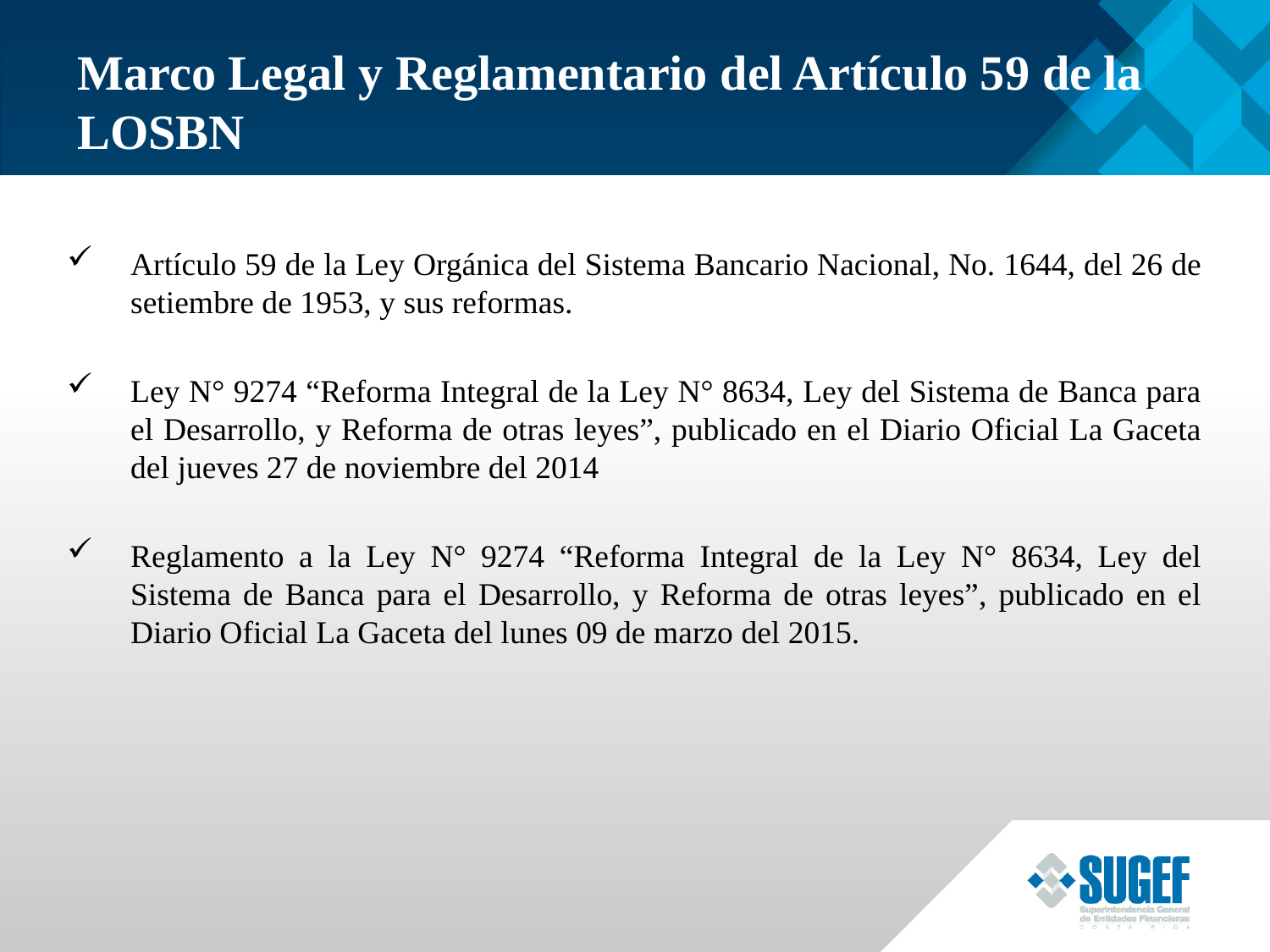

# Marco Legal y Reglamentario del Artículo 59 de la LOSBN

Artículo 59 de la Ley Orgánica del Sistema Bancario Nacional, No. 1644, del 26 de setiembre de 1953, y sus reformas.

Ley N° 9274 “Reforma Integral de la Ley N° 8634, Ley del Sistema de Banca para el Desarrollo, y Reforma de otras leyes”, publicado en el Diario Oficial La Gaceta del jueves 27 de noviembre del 2014

Reglamento a la Ley N° 9274 “Reforma Integral de la Ley N° 8634, Ley del Sistema de Banca para el Desarrollo, y Reforma de otras leyes”, publicado en el Diario Oficial La Gaceta del lunes 09 de marzo del 2015.